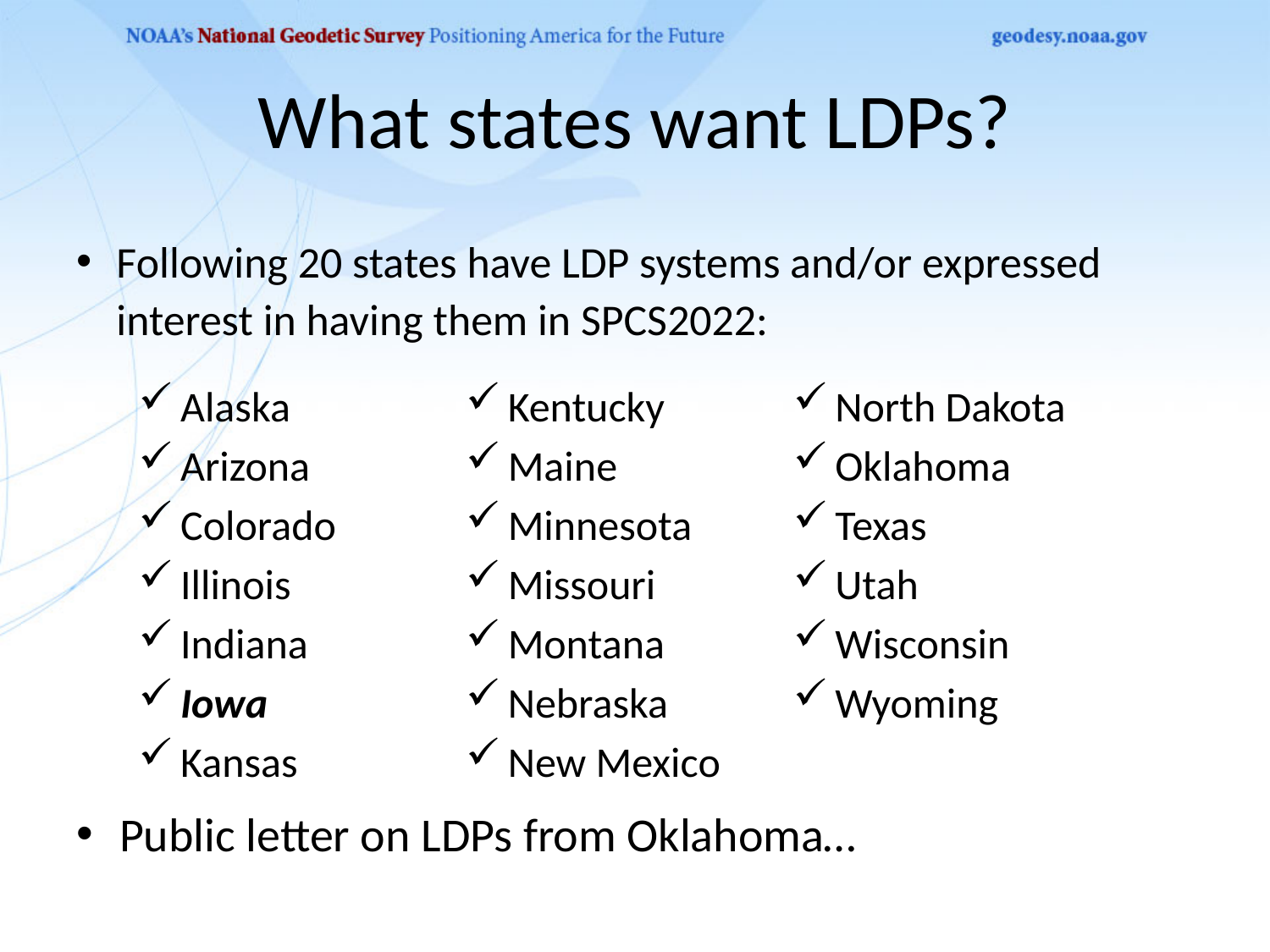

# What states want LDPs?
Following 20 states have LDP systems and/or expressed interest in having them in SPCS2022:
Alaska
Arizona
Colorado
Illinois
Indiana
Iowa
Kansas
Kentucky
Maine
Minnesota
Missouri
Montana
Nebraska
New Mexico
North Dakota
Oklahoma
Texas
Utah
Wisconsin
Wyoming
Public letter on LDPs from Oklahoma…